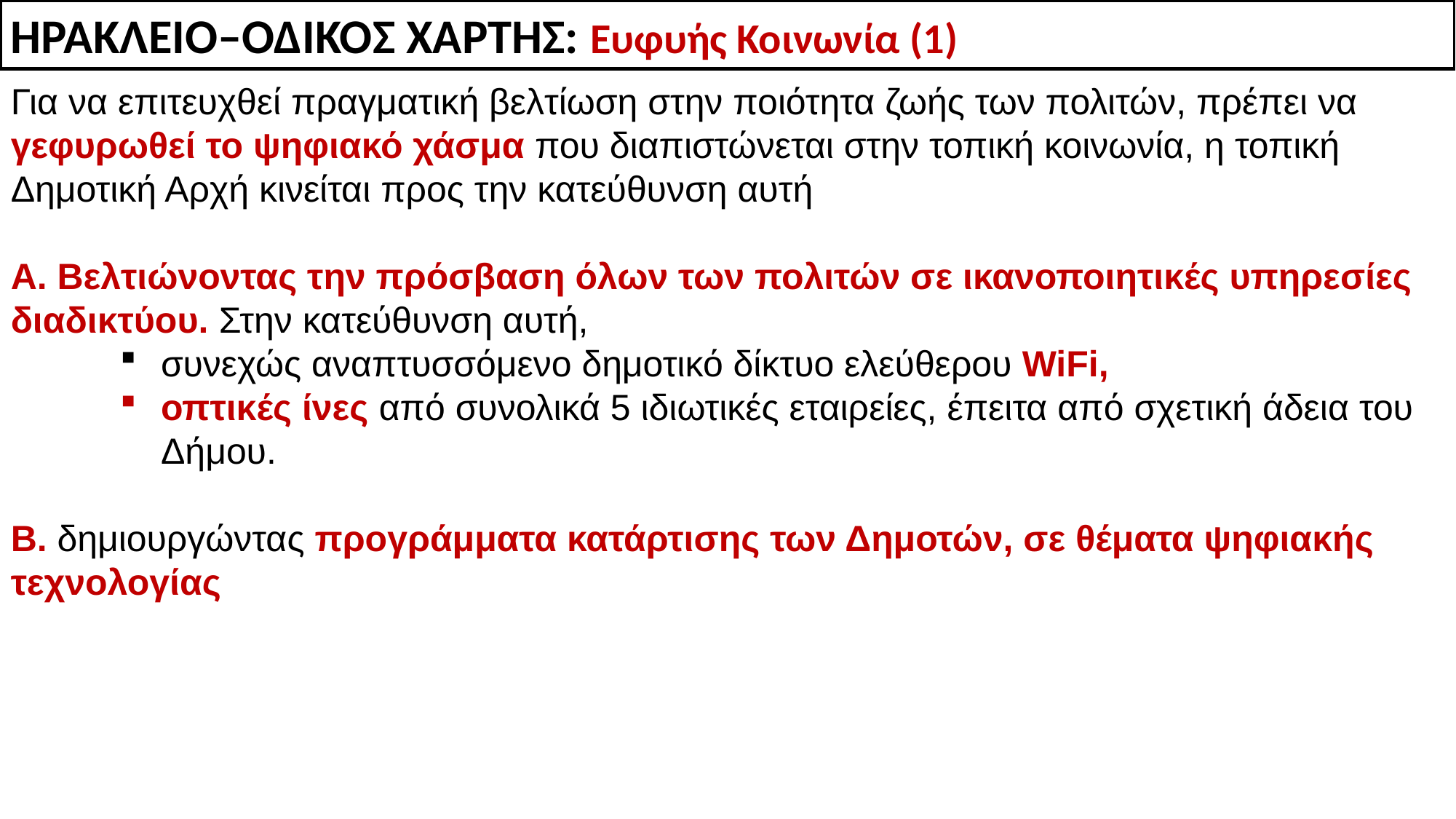

ΗΡΑΚΛΕΙΟ–ΟΔΙΚΟΣ ΧΑΡΤΗΣ: Ευφυής Κοινωνία (1)
Για να επιτευχθεί πραγματική βελτίωση στην ποιότητα ζωής των πολιτών, πρέπει να γεφυρωθεί το ψηφιακό χάσμα που διαπιστώνεται στην τοπική κοινωνία, η τοπική Δημοτική Αρχή κινείται προς την κατεύθυνση αυτή

Α. Βελτιώνοντας την πρόσβαση όλων των πολιτών σε ικανοποιητικές υπηρεσίες διαδικτύου. Στην κατεύθυνση αυτή,
συνεχώς αναπτυσσόμενο δημοτικό δίκτυο ελεύθερου WiFi,
οπτικές ίνες από συνολικά 5 ιδιωτικές εταιρείες, έπειτα από σχετική άδεια του Δήμου.

Β. δημιουργώντας προγράμματα κατάρτισης των Δημοτών, σε θέματα ψηφιακής τεχνολογίας